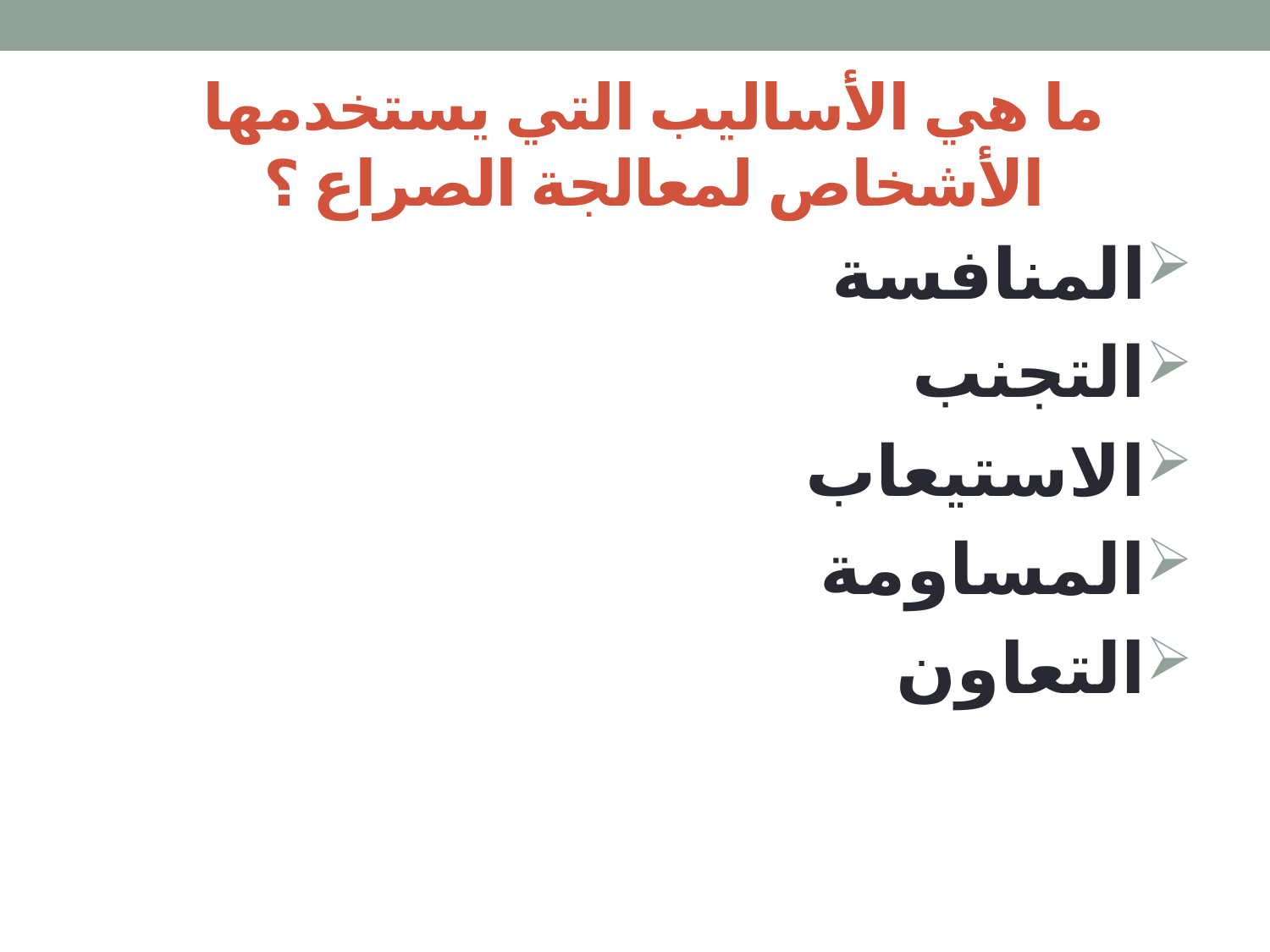

# ما هي الأساليب التي يستخدمها الأشخاص لمعالجة الصراع ؟
المنافسة
التجنب
الاستيعاب
المساومة
التعاون